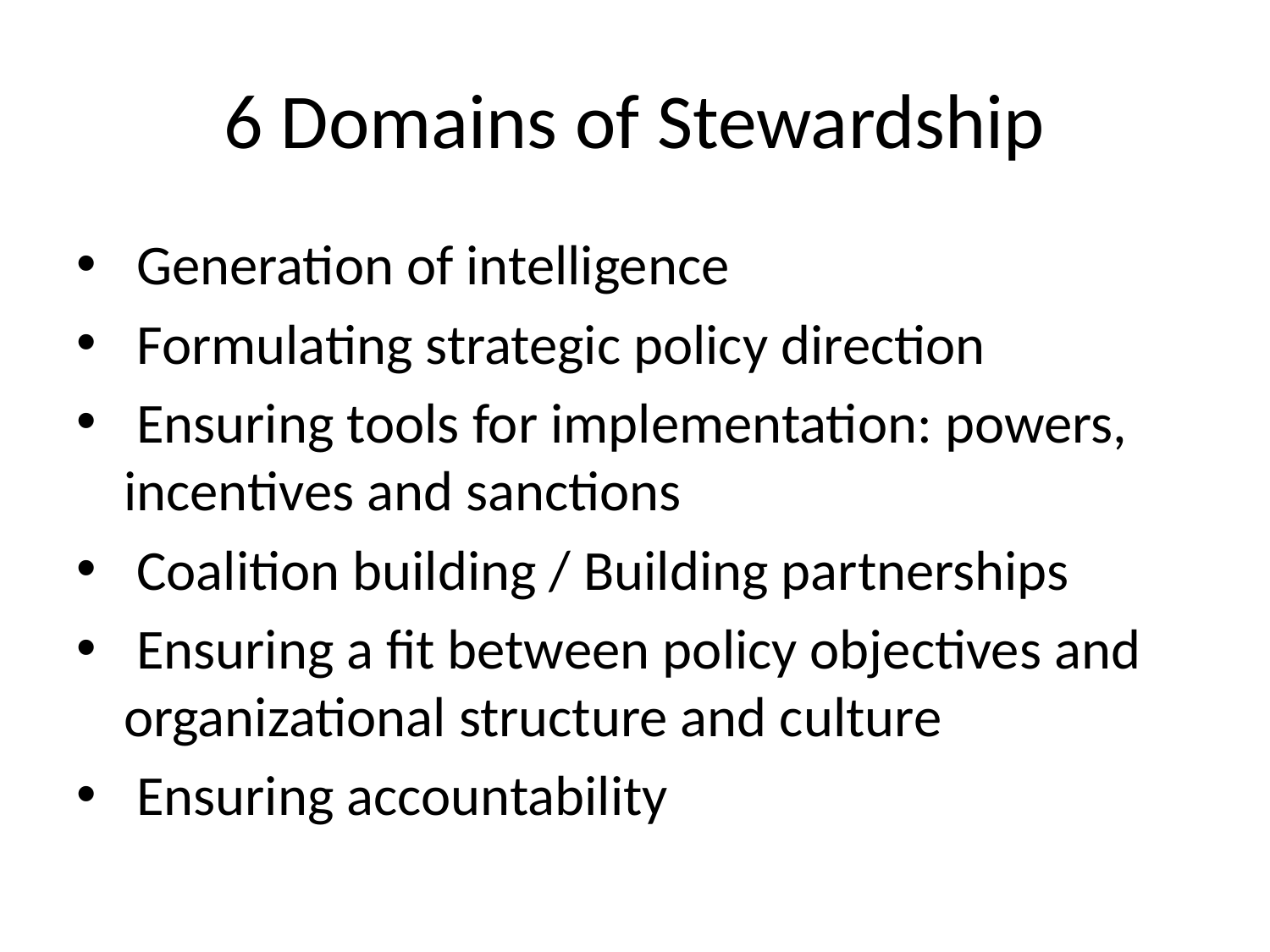

# 6 Domains of Stewardship
 Generation of intelligence
 Formulating strategic policy direction
 Ensuring tools for implementation: powers, incentives and sanctions
 Coalition building / Building partnerships
 Ensuring a fit between policy objectives and organizational structure and culture
 Ensuring accountability